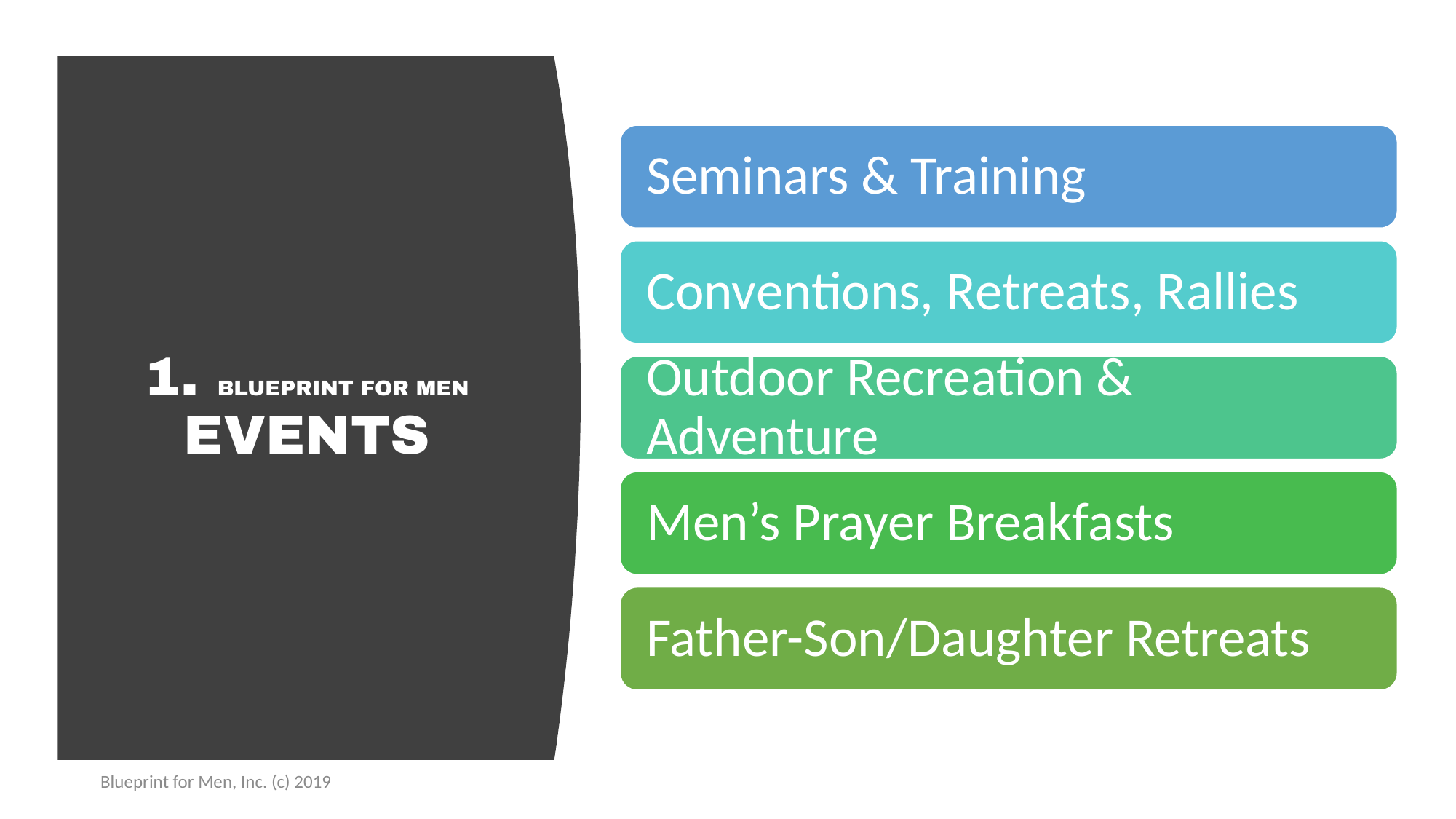

Seminars & Training
Conventions, Retreats, Rallies
Outdoor Recreation & Adventure
Men’s Prayer Breakfasts
Father-Son/Daughter Retreats

# 1. BLUEPRINT FOR MEN EVENTS
Blueprint for Men, Inc. (c) 2019